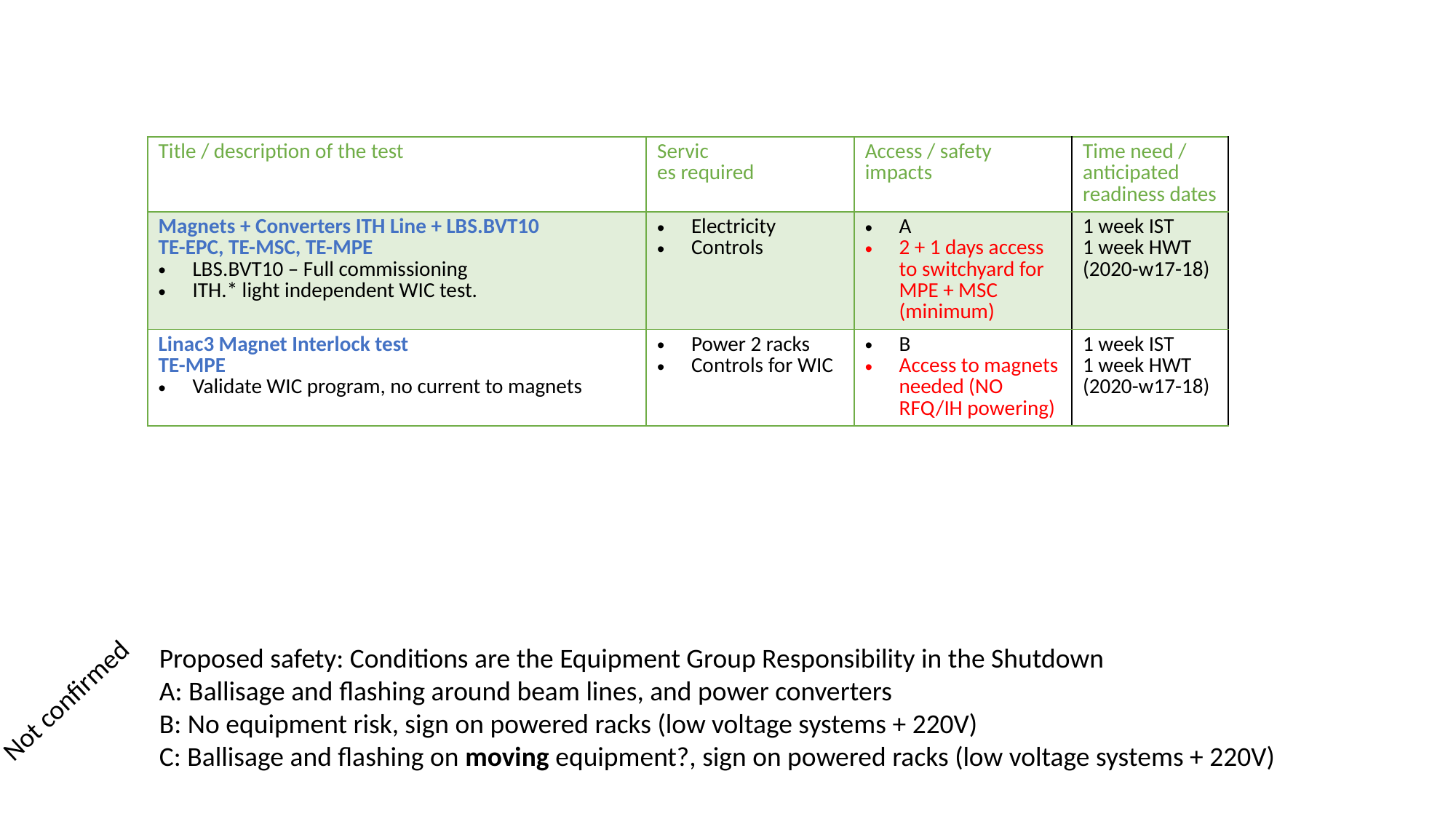

| Title / description of the test | Servic es required | Access / safety impacts | Time need / anticipated readiness dates |
| --- | --- | --- | --- |
| Magnets + Converters ITH Line + LBS.BVT10 TE-EPC, TE-MSC, TE-MPE LBS.BVT10 – Full commissioning ITH.\* light independent WIC test. | Electricity Controls | A 2 + 1 days access to switchyard for MPE + MSC (minimum) | 1 week IST 1 week HWT (2020-w17-18) |
| Linac3 Magnet Interlock test TE-MPE Validate WIC program, no current to magnets | Power 2 racks Controls for WIC | B Access to magnets needed (NO RFQ/IH powering) | 1 week IST 1 week HWT (2020-w17-18) |
Proposed safety: Conditions are the Equipment Group Responsibility in the Shutdown
A: Ballisage and flashing around beam lines, and power converters
B: No equipment risk, sign on powered racks (low voltage systems + 220V)
C: Ballisage and flashing on moving equipment?, sign on powered racks (low voltage systems + 220V)
Not confirmed